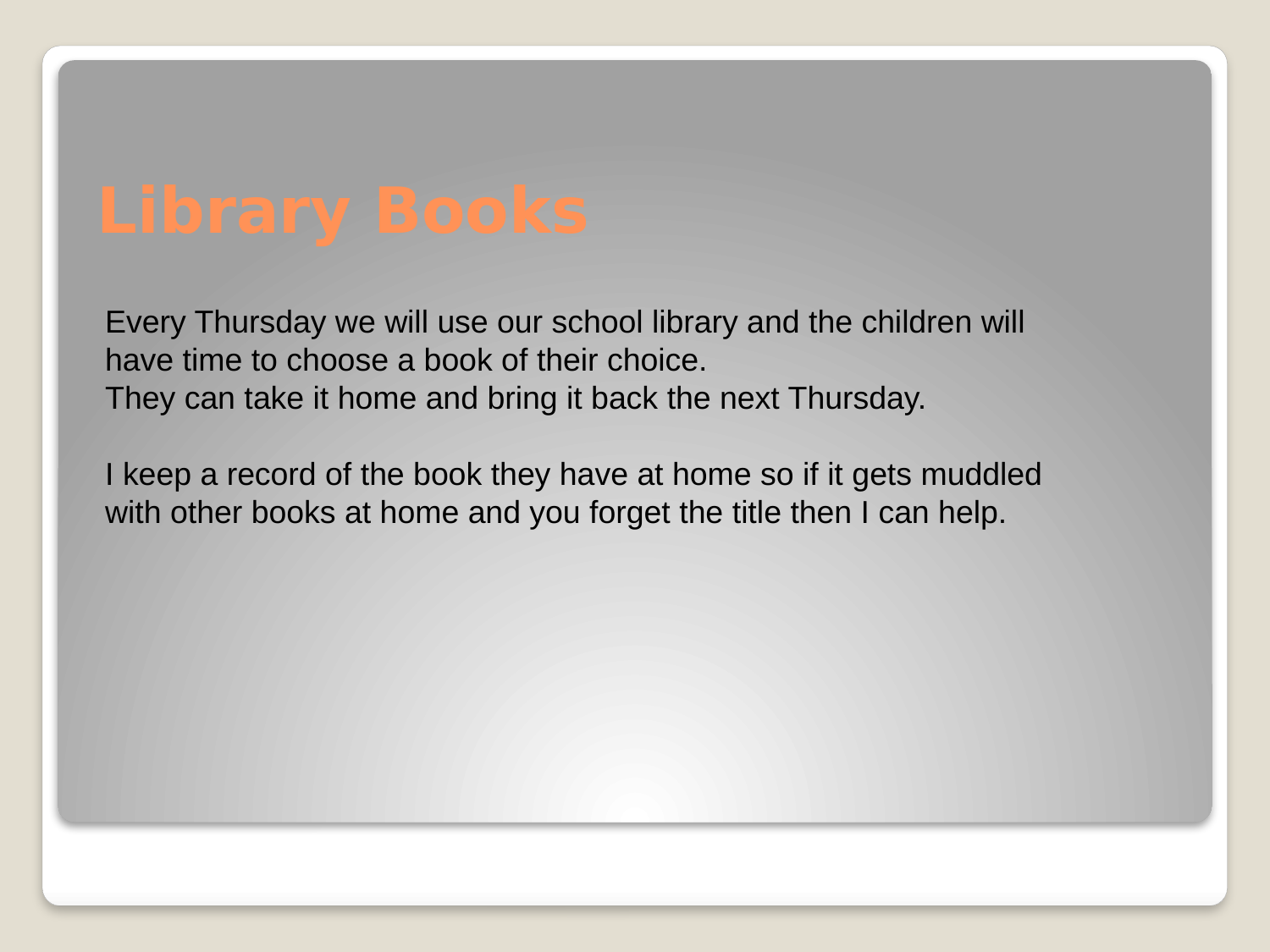

# Library Books
Every Thursday we will use our school library and the children will
have time to choose a book of their choice.
They can take it home and bring it back the next Thursday.

I keep a record of the book they have at home so if it gets muddled
with other books at home and you forget the title then I can help.